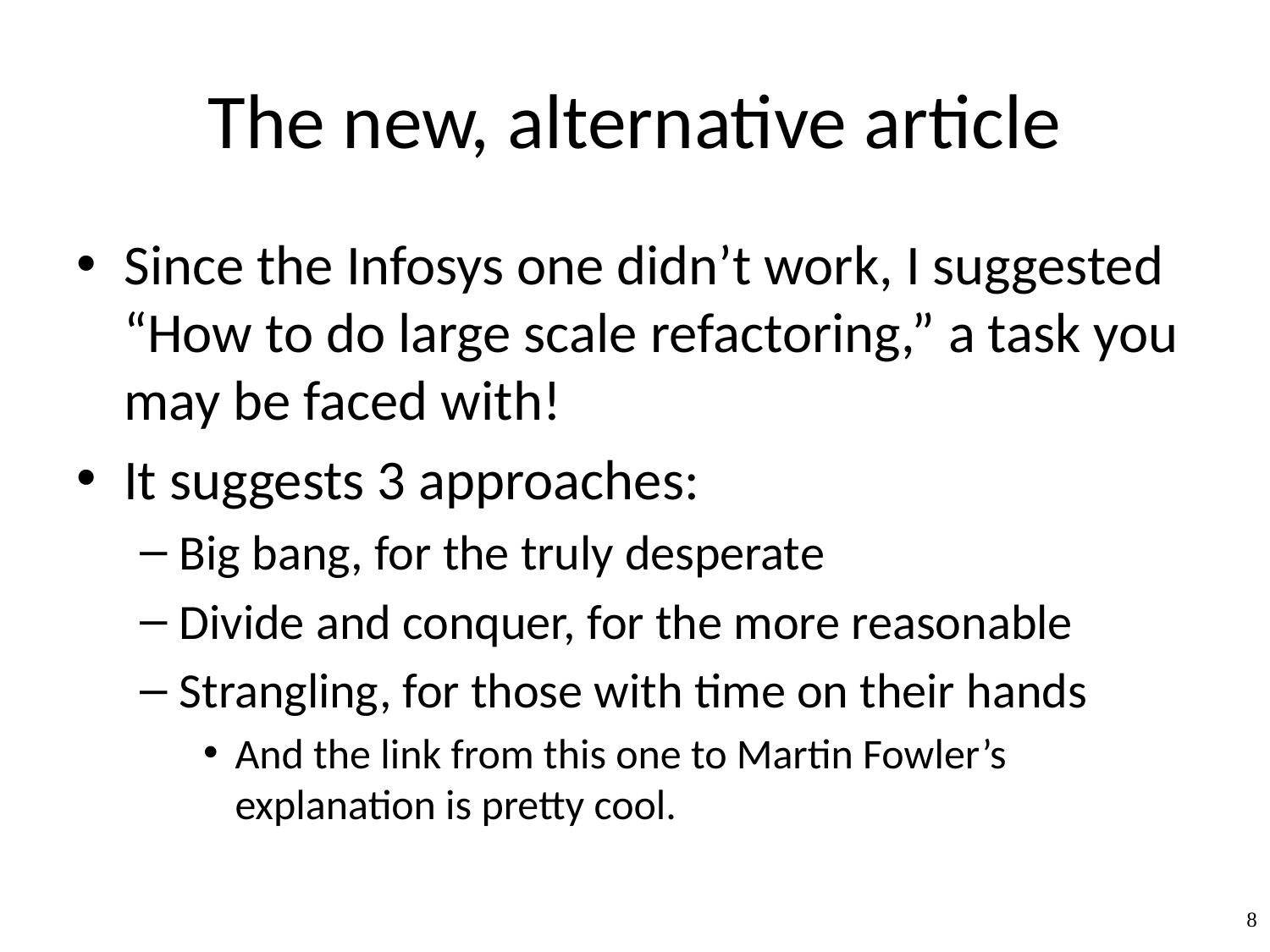

# The new, alternative article
Since the Infosys one didn’t work, I suggested “How to do large scale refactoring,” a task you may be faced with!
It suggests 3 approaches:
Big bang, for the truly desperate
Divide and conquer, for the more reasonable
Strangling, for those with time on their hands
And the link from this one to Martin Fowler’s explanation is pretty cool.